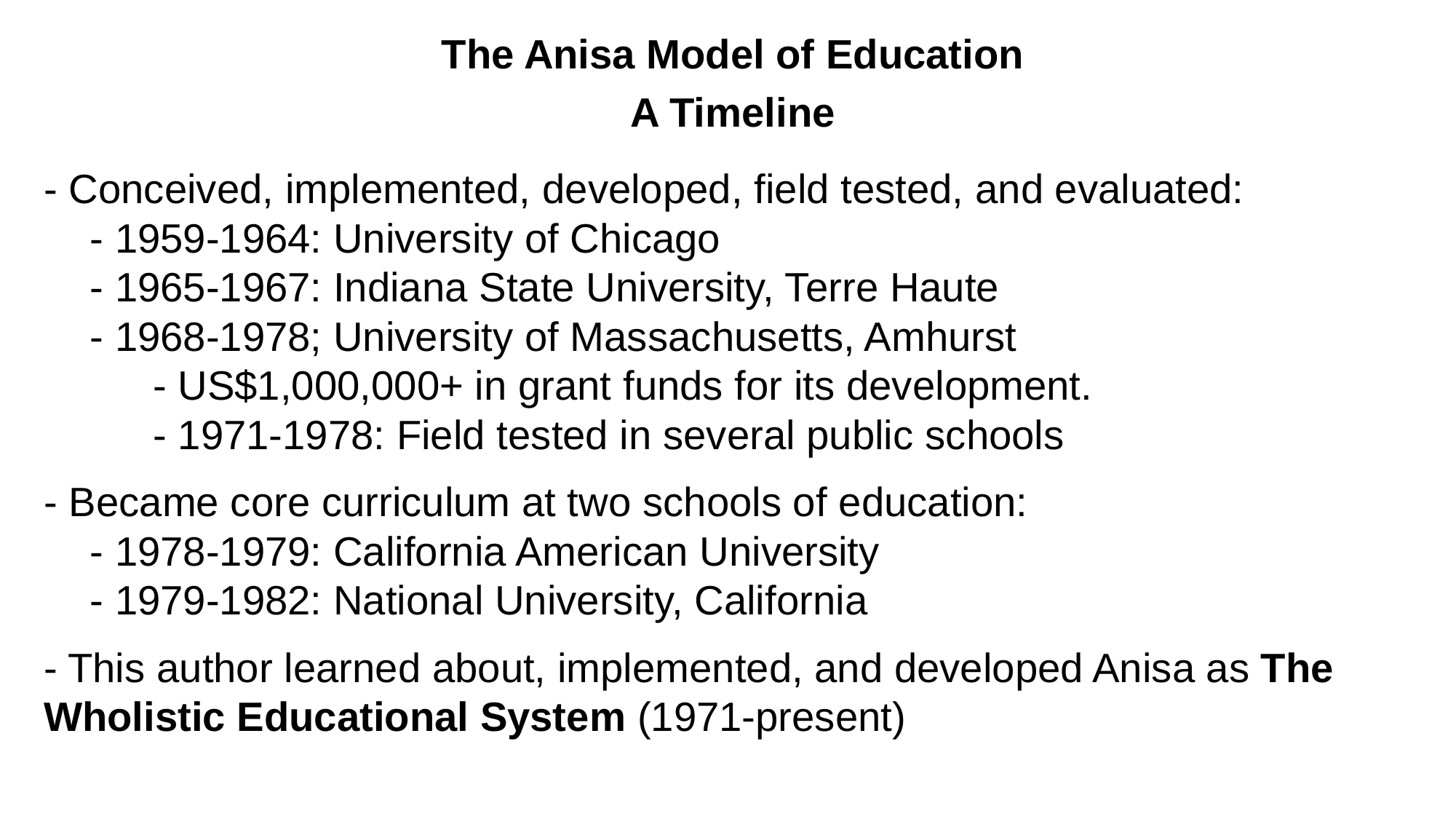

The Anisa Model of Education
A Timeline
- Conceived, implemented, developed, field tested, and evaluated:
    - 1959-1964: University of Chicago
    - 1965-1967: Indiana State University, Terre Haute
    - 1968-1978; University of Massachusetts, Amhurst
	- US$1,000,000+ in grant funds for its development.
	- 1971-1978: Field tested in several public schools
- Became core curriculum at two schools of education:
    - 1978-1979: California American University
    - 1979-1982: National University, California
- This author learned about, implemented, and developed Anisa as The Wholistic Educational System (1971-present)